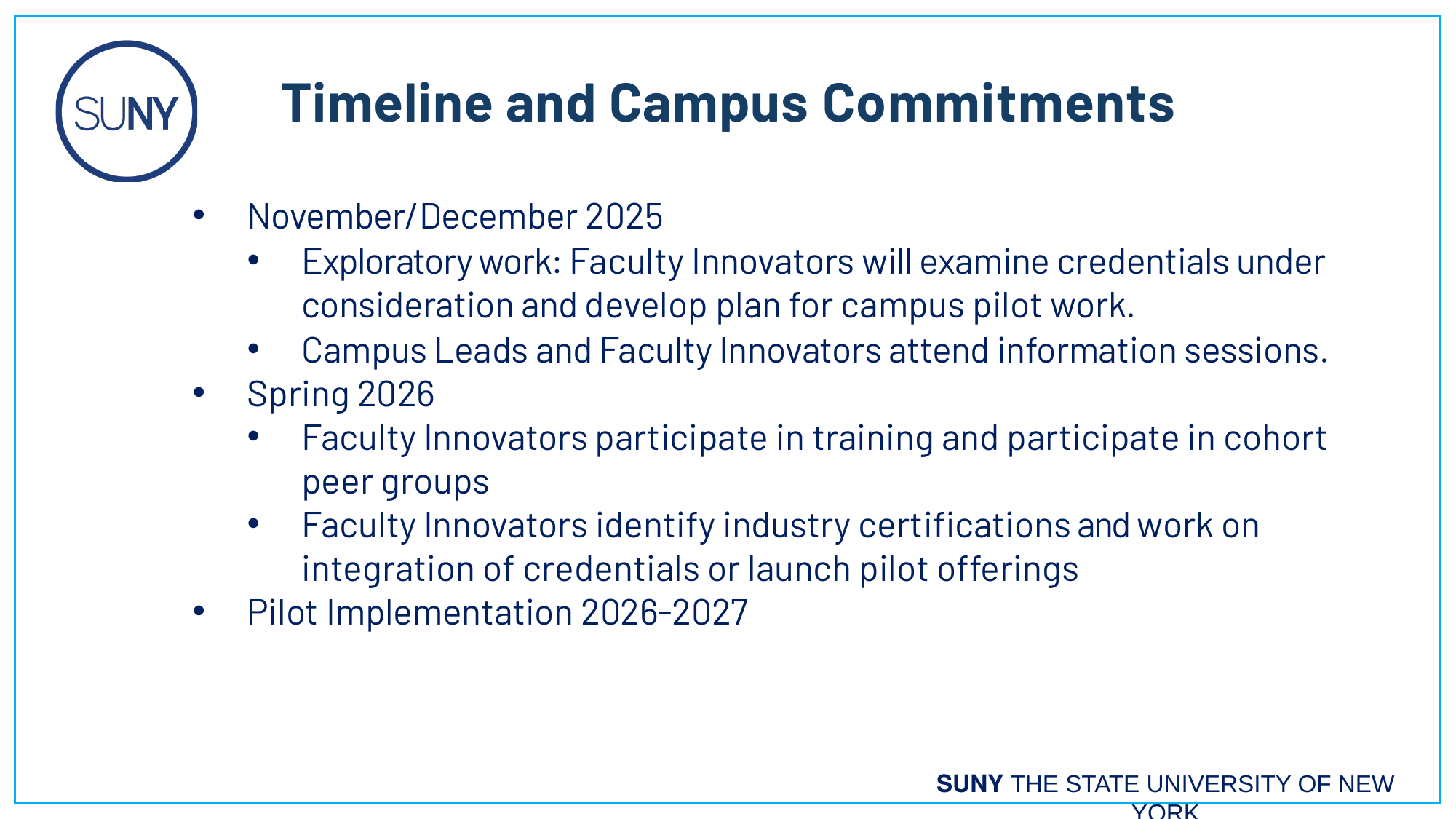

Timeline and Campus Commitments
November/December 2025
Exploratory work: Faculty Innovators will examine credentials under consideration and develop plan for campus pilot work.
Campus Leads and Faculty Innovators attend information sessions.
Spring 2026
Faculty Innovators participate in training and participate in cohort peer groups
Faculty Innovators identify industry certifications and work on integration of credentials or launch pilot offerings
Pilot Implementation 2026-2027